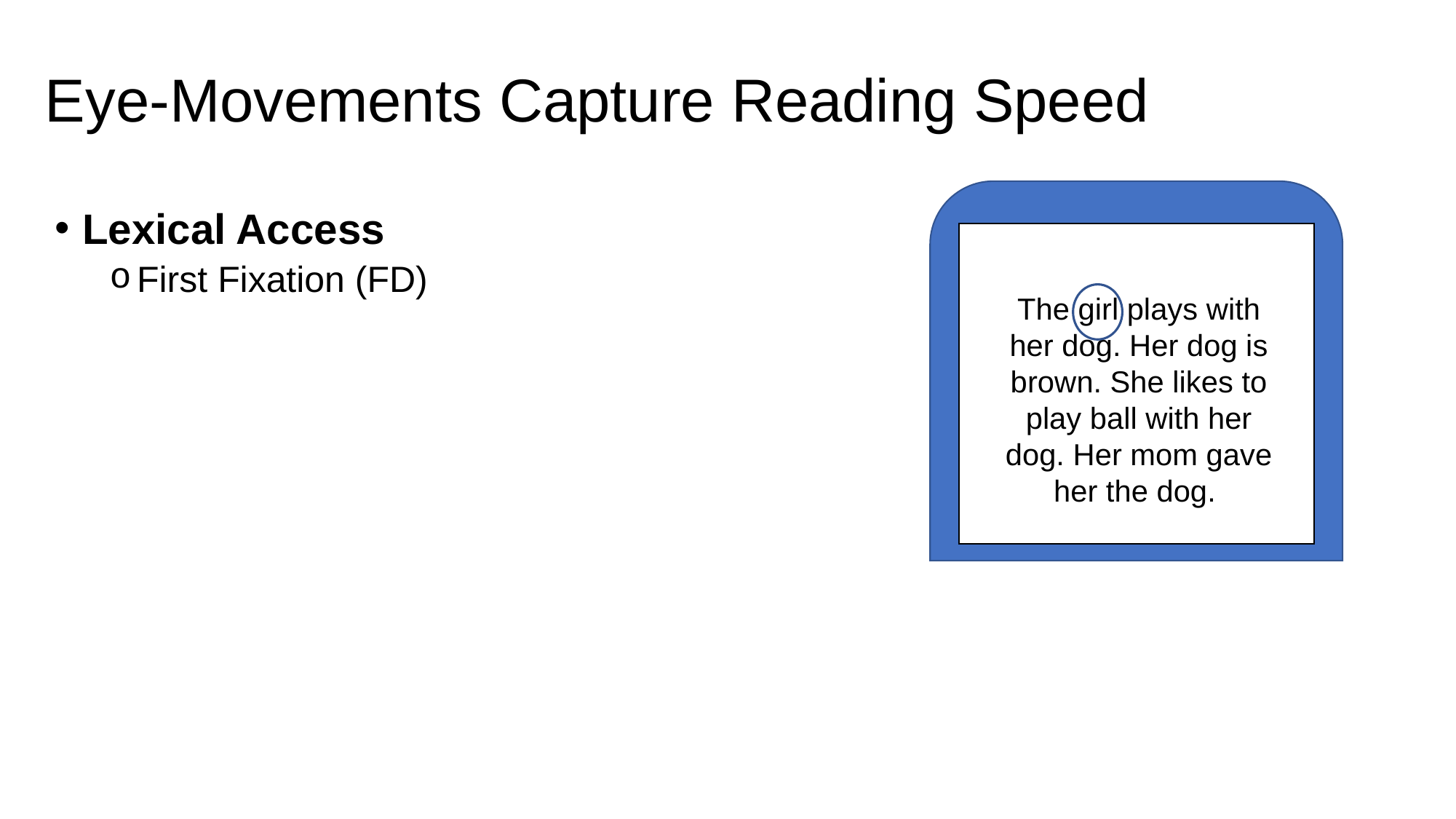

# Eye-Movements Capture Reading Speed

Lexical Access
First Fixation (FD)

The girl plays with her dog. Her dog is brown. She likes to play ball with her dog. Her mom gave her the dog.